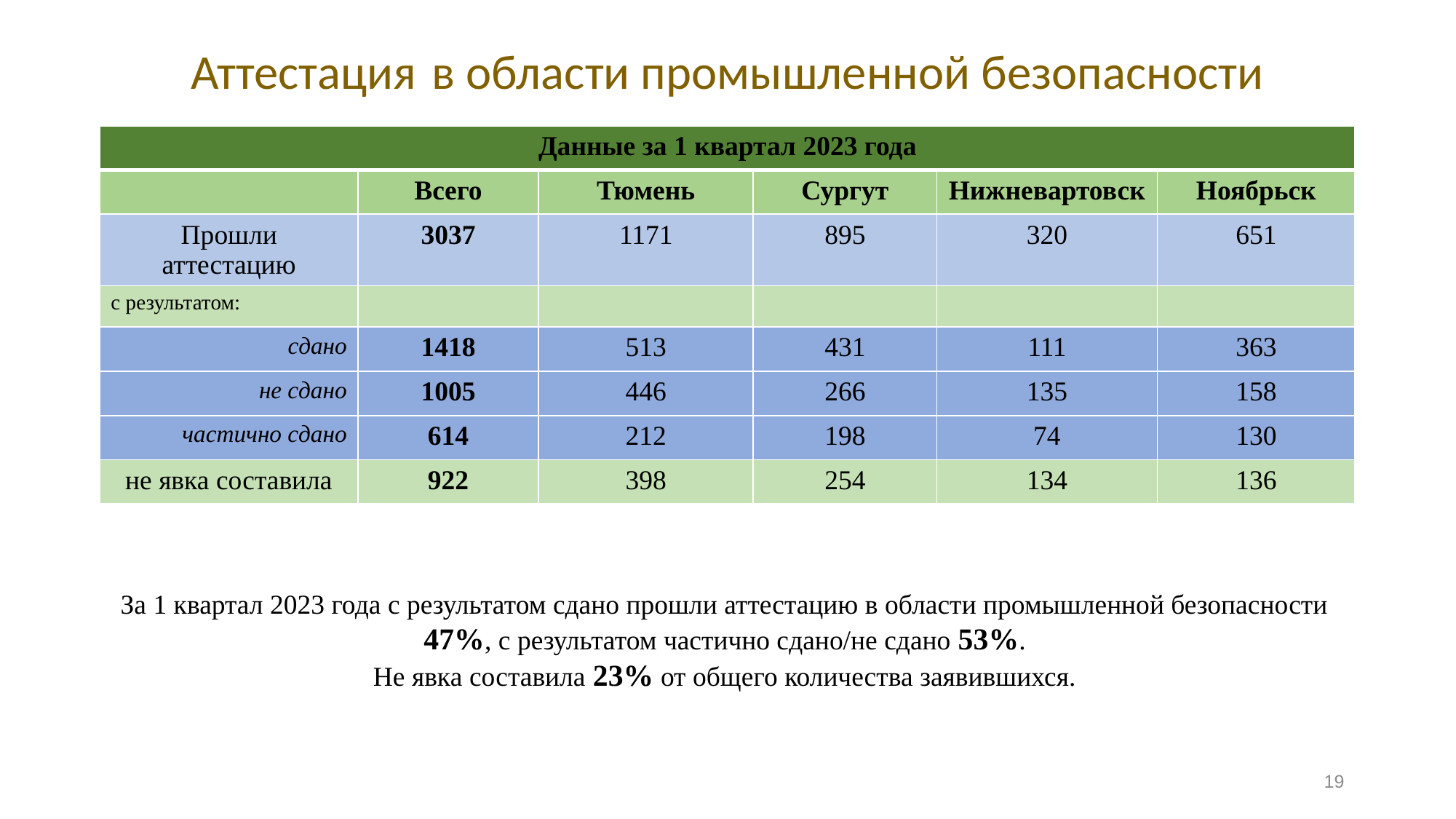

# Аттестация в области промышленной безопасности
| Данные за 1 квартал 2023 года |  |  |  |  |  |
| --- | --- | --- | --- | --- | --- |
|  | Всего | Тюмень | Сургут | Нижневартовск | Ноябрьск |
| Прошли аттестацию | 3037 | 1171 | 895 | 320 | 651 |
| с результатом: |  |  |  |  |  |
| сдано | 1418 | 513 | 431 | 111 | 363 |
| не сдано | 1005 | 446 | 266 | 135 | 158 |
| частично сдано | 614 | 212 | 198 | 74 | 130 |
| не явка составила | 922 | 398 | 254 | 134 | 136 |
За 1 квартал 2023 года с результатом сдано прошли аттестацию в области промышленной безопасности 47%, с результатом частично сдано/не сдано 53%.
Не явка составила 23% от общего количества заявившихся.
19